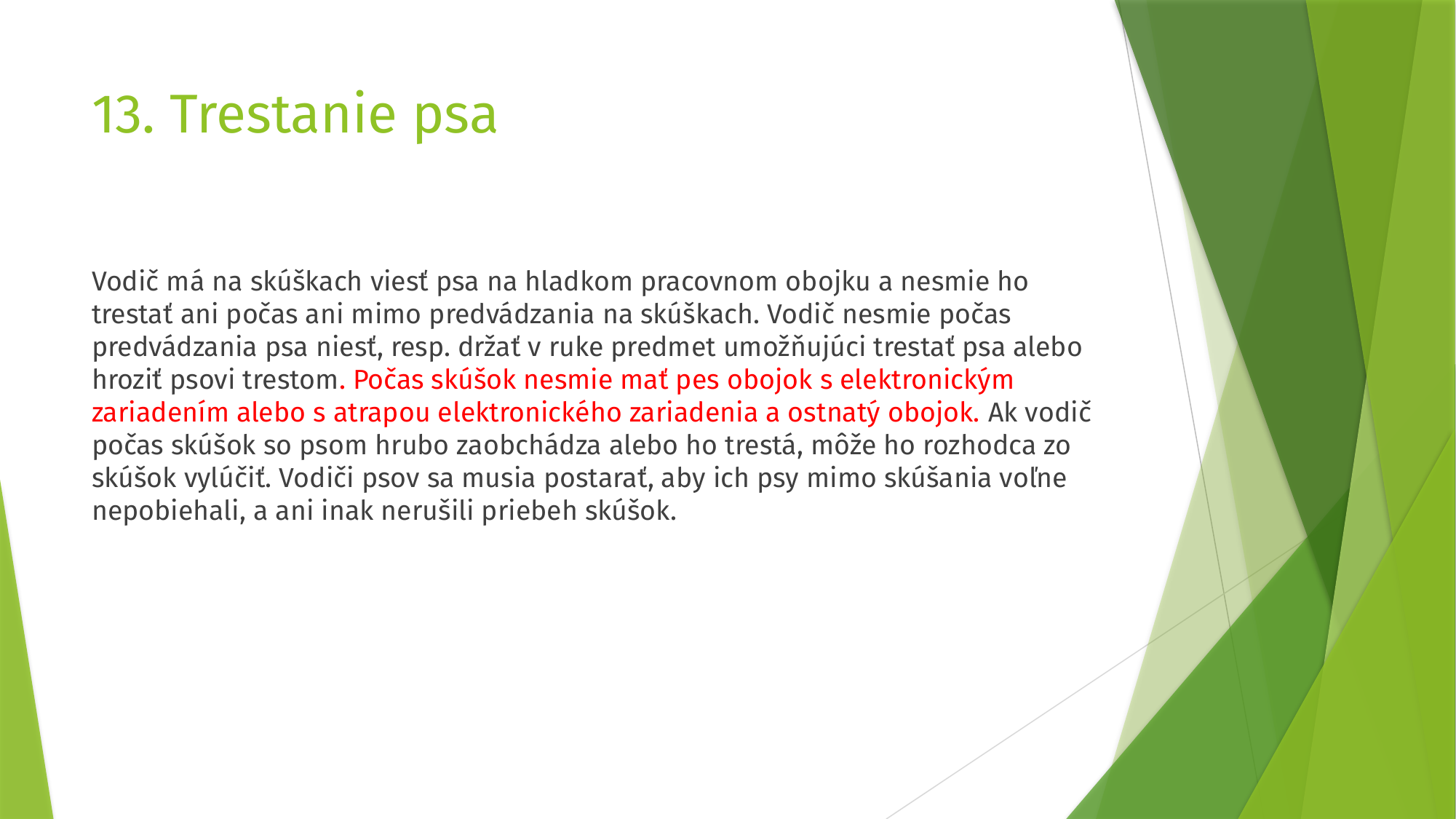

# 13. Trestanie psa
Vodič má na skúškach viesť psa na hladkom pracovnom obojku a nesmie ho trestať ani počas ani mimo predvádzania na skúškach. Vodič nesmie počas predvádzania psa niesť, resp. držať v ruke predmet umožňujúci trestať psa alebo hroziť psovi trestom. Počas skúšok nesmie mať pes obojok s elektronickým zariadením alebo s atrapou elektronického zariadenia a ostnatý obojok. Ak vodič počas skúšok so psom hrubo zaobchádza alebo ho trestá, môže ho rozhodca zo skúšok vylúčiť. Vodiči psov sa musia postarať, aby ich psy mimo skúšania voľne nepobiehali, a ani inak nerušili priebeh skúšok.